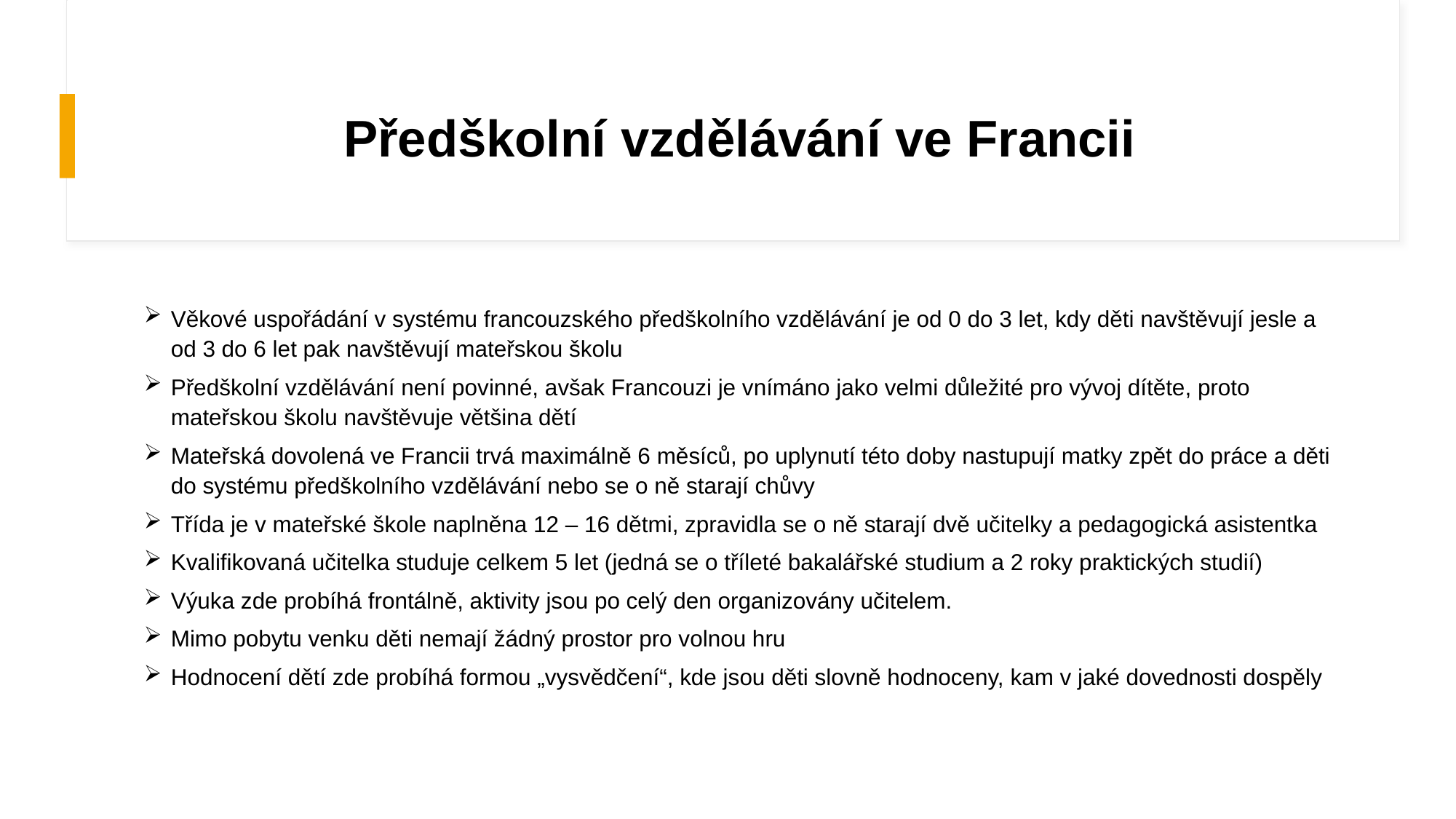

# Předškolní vzdělávání ve Francii
Věkové uspořádání v systému francouzského předškolního vzdělávání je od 0 do 3 let, kdy děti navštěvují jesle a od 3 do 6 let pak navštěvují mateřskou školu
Předškolní vzdělávání není povinné, avšak Francouzi je vnímáno jako velmi důležité pro vývoj dítěte, proto mateřskou školu navštěvuje většina dětí
Mateřská dovolená ve Francii trvá maximálně 6 měsíců, po uplynutí této doby nastupují matky zpět do práce a děti do systému předškolního vzdělávání nebo se o ně starají chůvy
Třída je v mateřské škole naplněna 12 – 16 dětmi, zpravidla se o ně starají dvě učitelky a pedagogická asistentka
Kvalifikovaná učitelka studuje celkem 5 let (jedná se o tříleté bakalářské studium a 2 roky praktických studií)
Výuka zde probíhá frontálně, aktivity jsou po celý den organizovány učitelem.
Mimo pobytu venku děti nemají žádný prostor pro volnou hru
Hodnocení dětí zde probíhá formou „vysvědčení“, kde jsou děti slovně hodnoceny, kam v jaké dovednosti dospěly